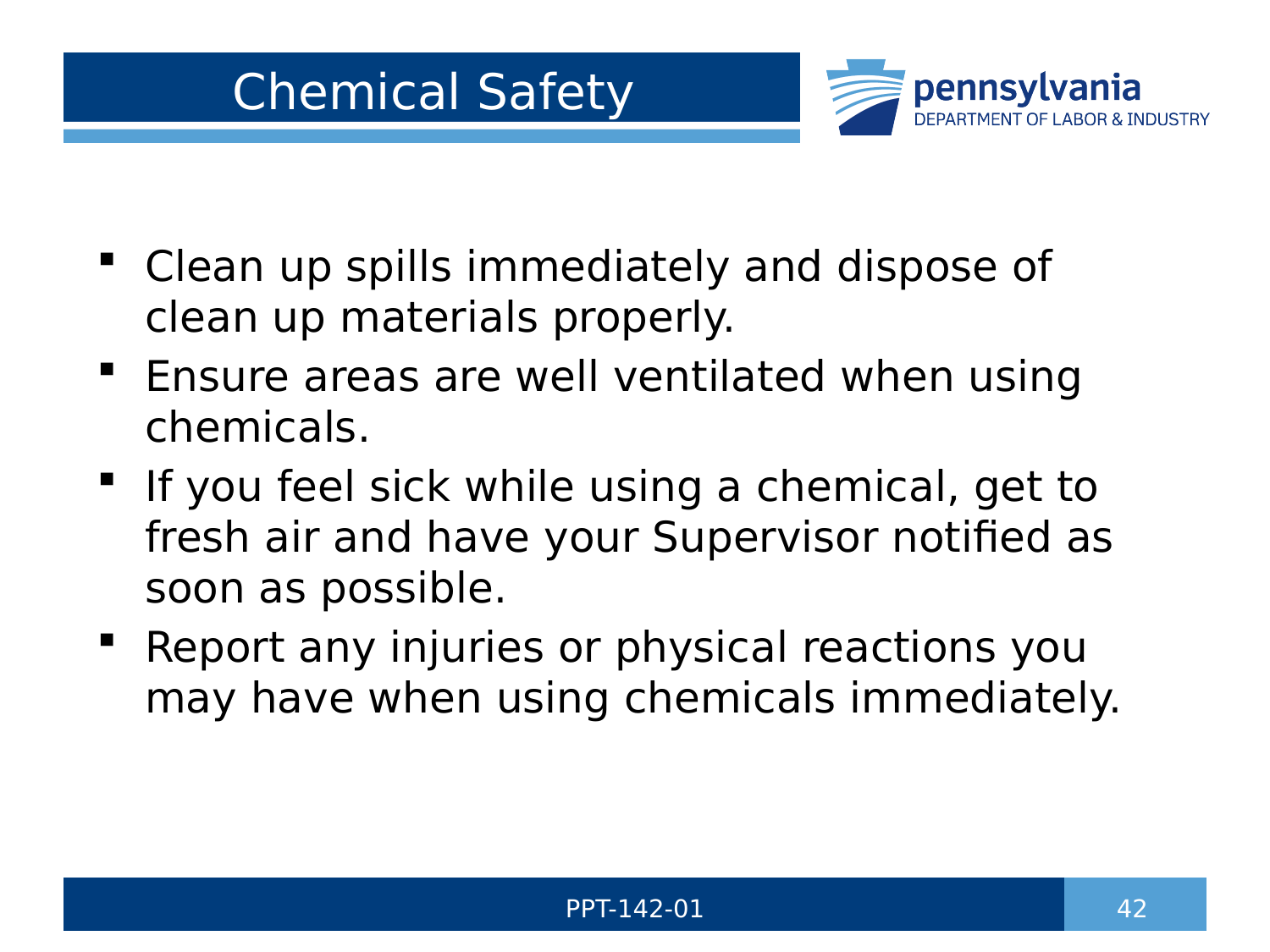

# Chemical Safety
Clean up spills immediately and dispose of    clean up materials properly.
Ensure areas are well ventilated when using chemicals.
If you feel sick while using a chemical, get to fresh air and have your Supervisor notified as soon as possible.
Report any injuries or physical reactions you  may have when using chemicals immediately.
PPT-142-01
42